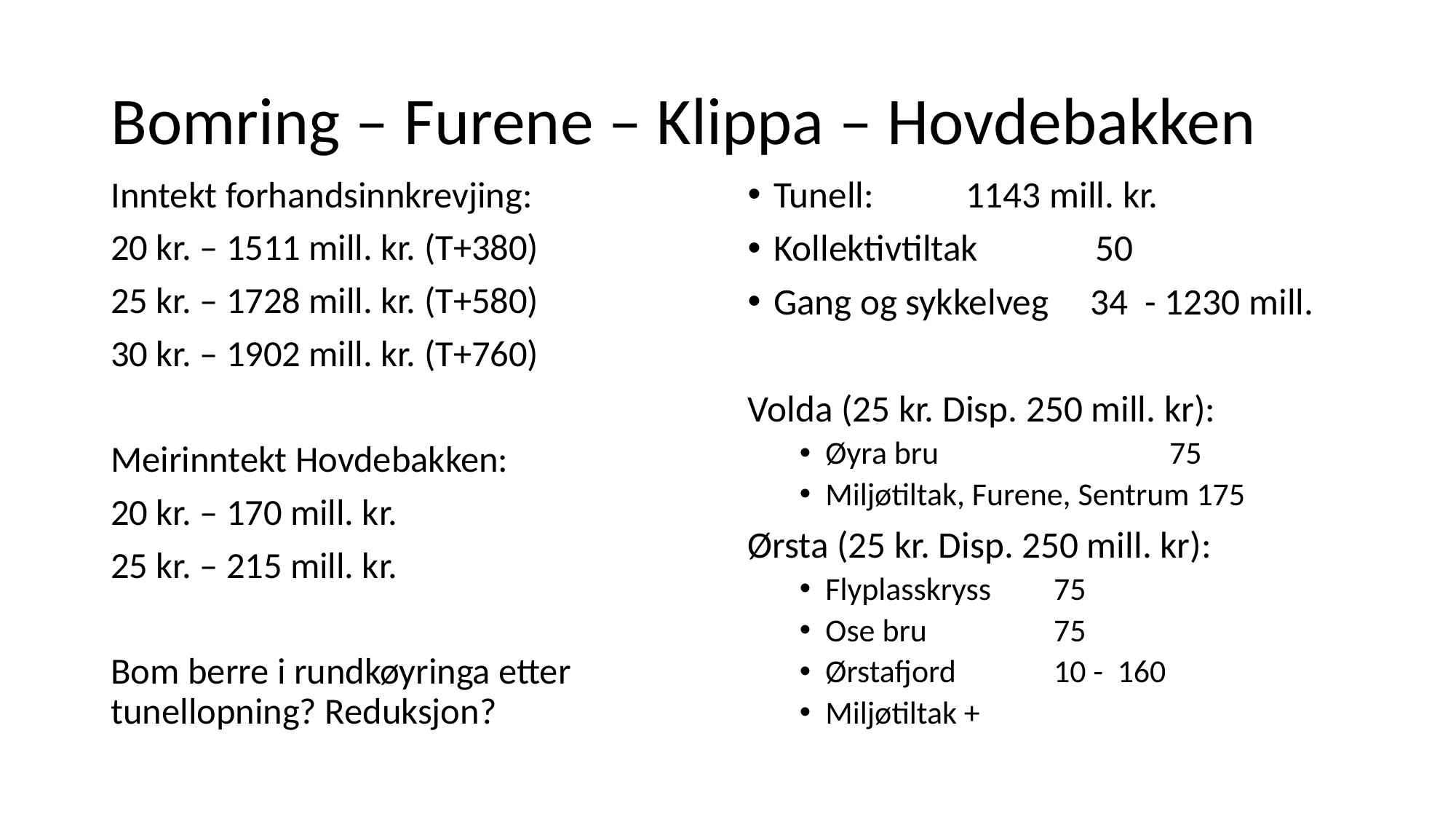

# Bomring – Furene – Klippa – Hovdebakken
Inntekt forhandsinnkrevjing:
20 kr. – 1511 mill. kr. (T+380)
25 kr. – 1728 mill. kr. (T+580)
30 kr. – 1902 mill. kr. (T+760)

Meirinntekt Hovdebakken:
20 kr. – 170 mill. kr.
25 kr. – 215 mill. kr.

Bom berre i rundkøyringa etter tunellopning? Reduksjon?

Tunell:   		1143 mill. kr.
Kollektivtiltak	    50
Gang og sykkelveg     34  - 1230 mill.

Volda (25 kr. Disp. 250 mill. kr):
Øyra bru		                     75
Miljøtiltak, Furene, Sentrum 175
Ørsta (25 kr. Disp. 250 mill. kr):
Flyplasskryss	     75
Ose bru 		     75
Ørstafjord 	     10 -  160
Miljøtiltak +